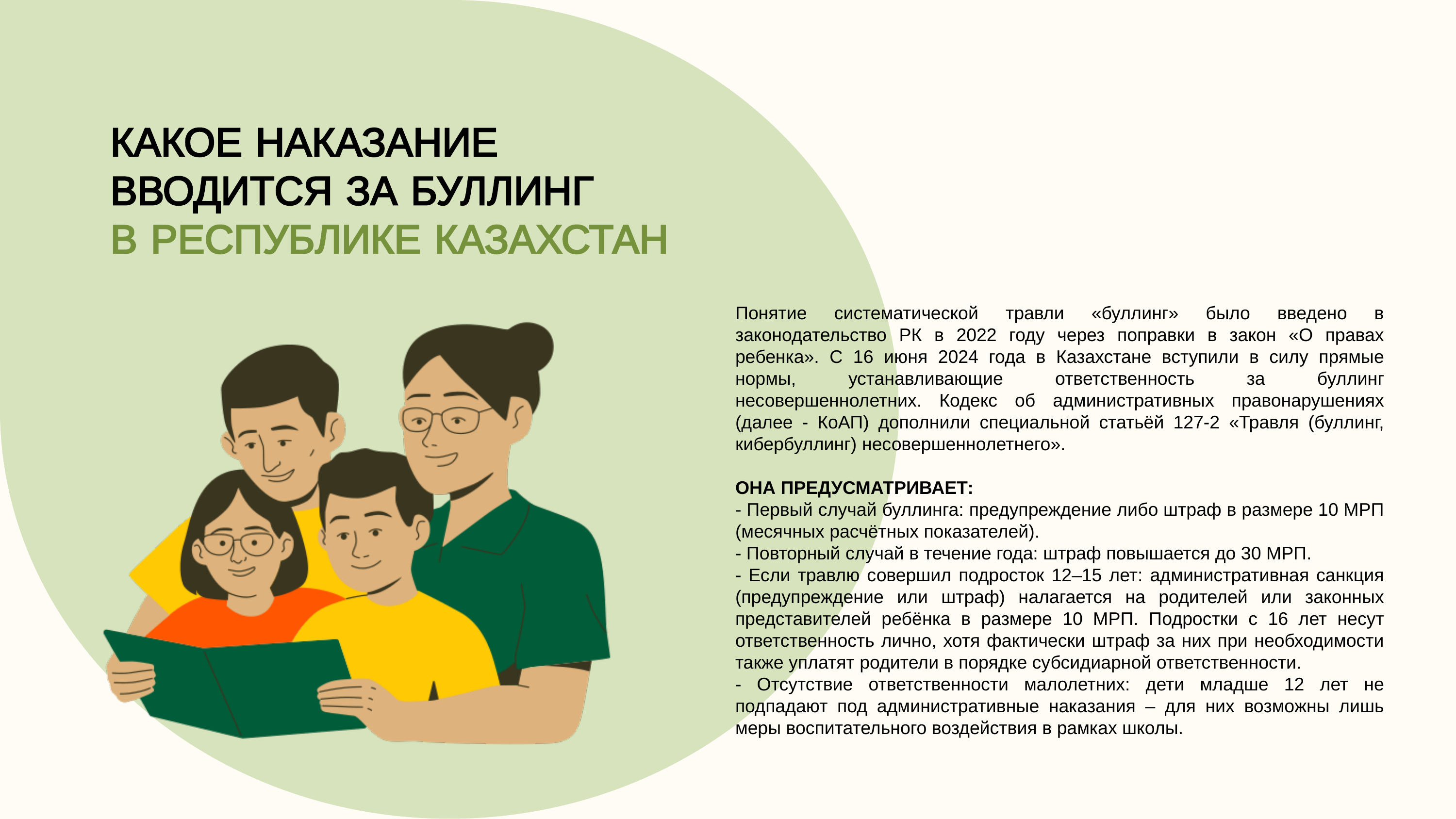

КАКОЕ НАКАЗАНИЕ
ВВОДИТСЯ ЗА БУЛЛИНГ
В РЕСПУБЛИКЕ КАЗАХСТАН
Понятие систематической травли «буллинг» было введено в законодательство РК в 2022 году через поправки в закон «О правах ребенка». С 16 июня 2024 года в Казахстане вступили в силу прямые нормы, устанавливающие ответственность за буллинг несовершеннолетних. Кодекс об административных правонарушениях (далее - КоАП) дополнили специальной статьёй 127-2 «Травля (буллинг, кибербуллинг) несовершеннолетнего».

ОНА ПРЕДУСМАТРИВАЕТ:
- Первый случай буллинга: предупреждение либо штраф в размере 10 МРП (месячных расчётных показателей).
- Повторный случай в течение года: штраф повышается до 30 МРП.
- Если травлю совершил подросток 12–15 лет: административная санкция (предупреждение или штраф) налагается на родителей или законных представителей ребёнка в размере 10 МРП. Подростки с 16 лет несут ответственность лично, хотя фактически штраф за них при необходимости также уплатят родители в порядке субсидиарной ответственности.
- Отсутствие ответственности малолетних: дети младше 12 лет не подпадают под административные наказания – для них возможны лишь меры воспитательного воздействия в рамках школы.